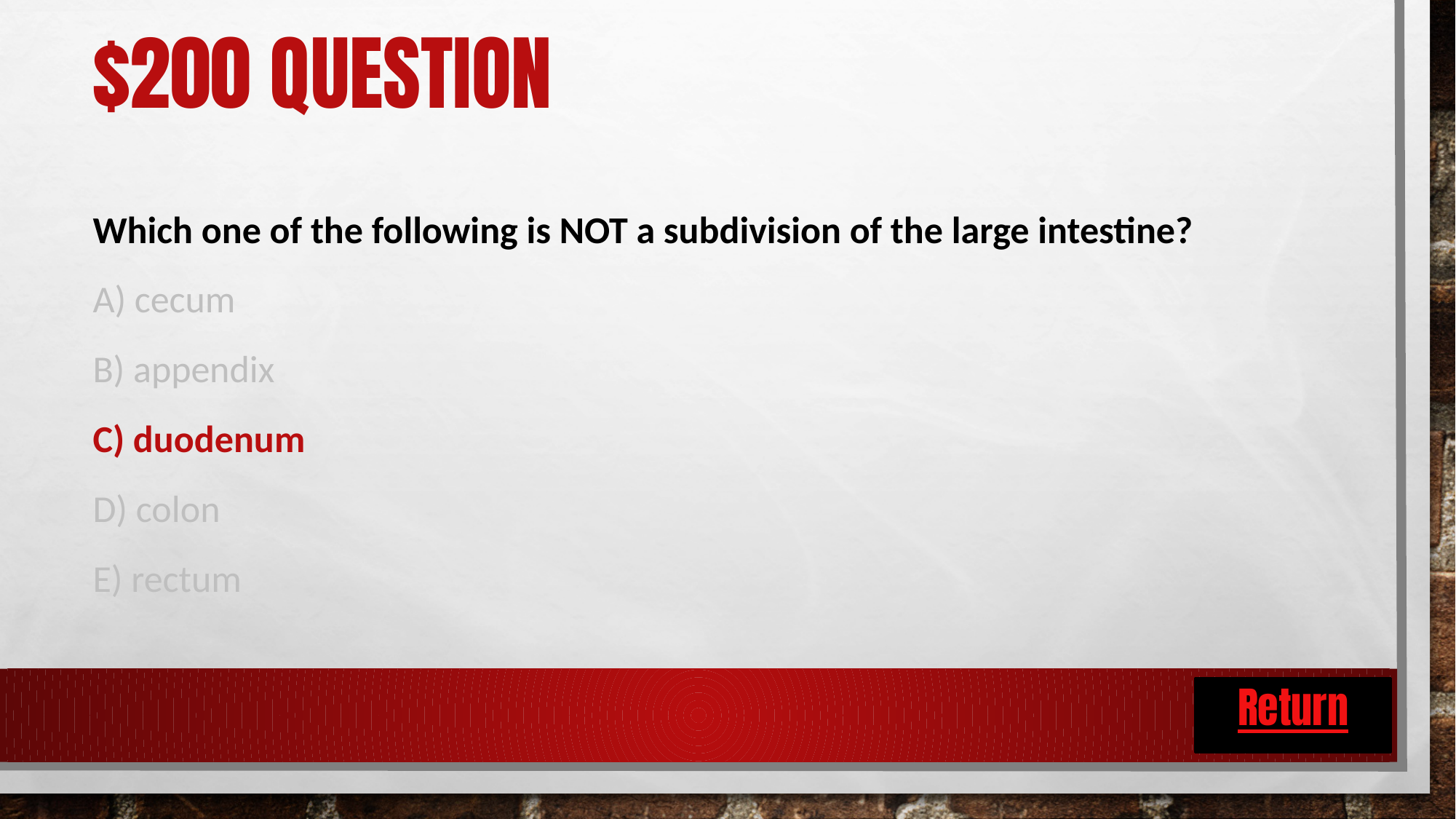

# $200 Question
Which one of the following is NOT a subdivision of the large intestine?
A) cecum
B) appendix
C) duodenum
D) colon
E) rectum
Return